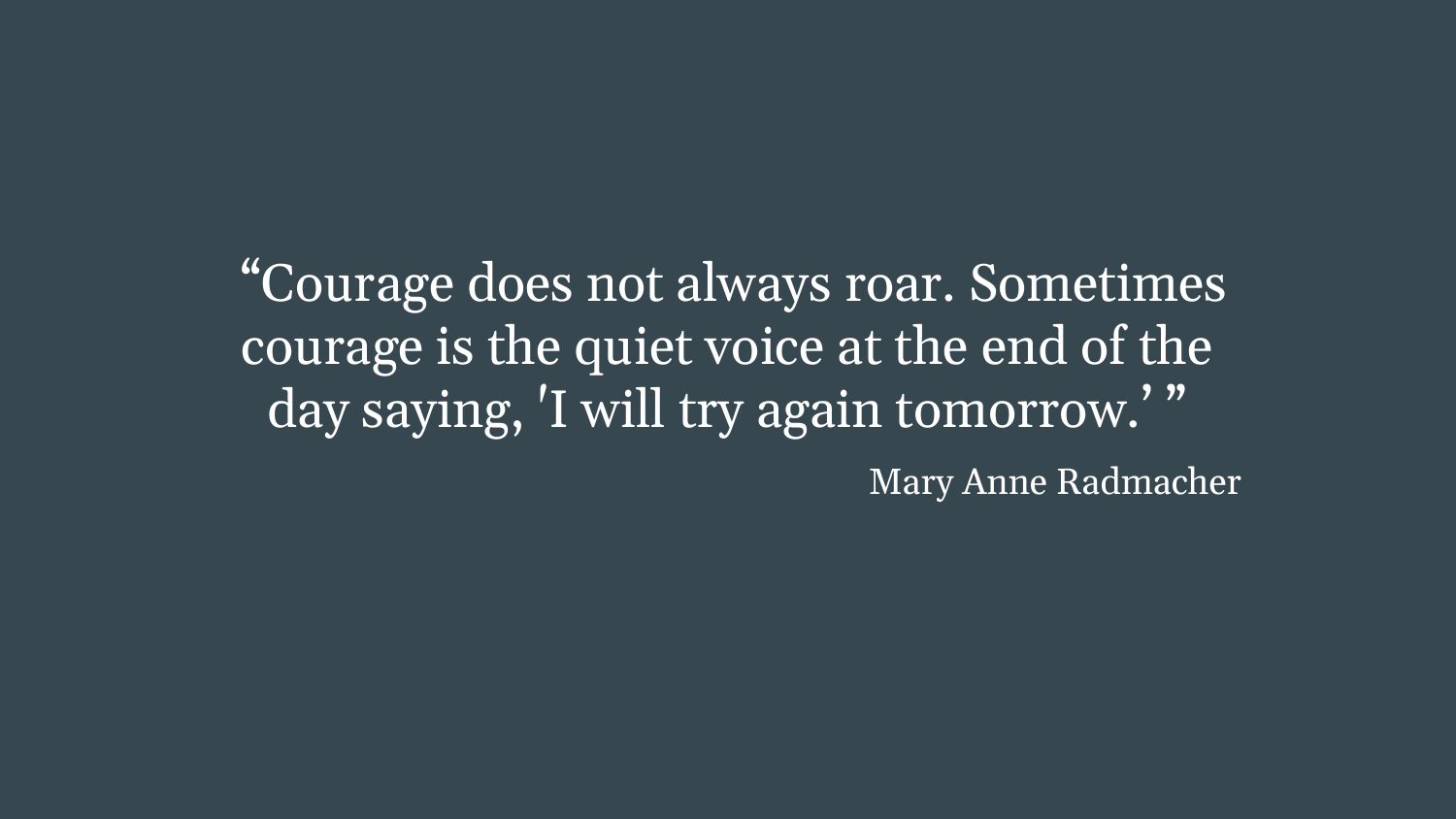

# “Courage does not always roar. Sometimes courage is the quiet voice at the end of the day saying, 'I will try again tomorrow.’ ”
Mary Anne Radmacher